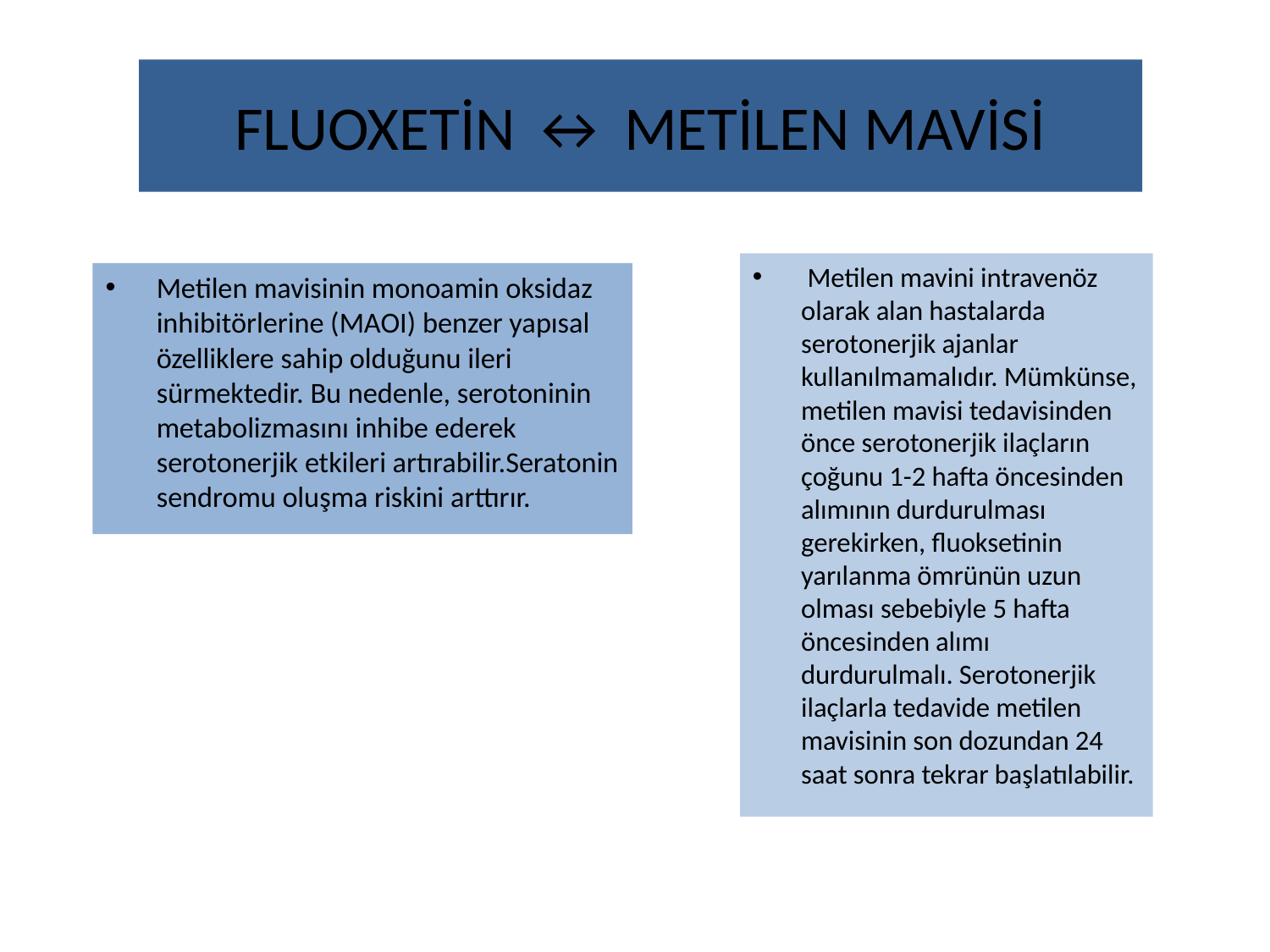

# FLUOXETİN ↔ METİLEN MAVİSİ
 Metilen mavini intravenöz olarak alan hastalarda serotonerjik ajanlar kullanılmamalıdır. Mümkünse, metilen mavisi tedavisinden önce serotonerjik ilaçların çoğunu 1-2 hafta öncesinden alımının durdurulması gerekirken, fluoksetinin yarılanma ömrünün uzun olması sebebiyle 5 hafta öncesinden alımı durdurulmalı. Serotonerjik ilaçlarla tedavide metilen mavisinin son dozundan 24 saat sonra tekrar başlatılabilir.
Metilen mavisinin monoamin oksidaz inhibitörlerine (MAOI) benzer yapısal özelliklere sahip olduğunu ileri sürmektedir. Bu nedenle, serotoninin metabolizmasını inhibe ederek serotonerjik etkileri artırabilir.Seratonin sendromu oluşma riskini arttırır.